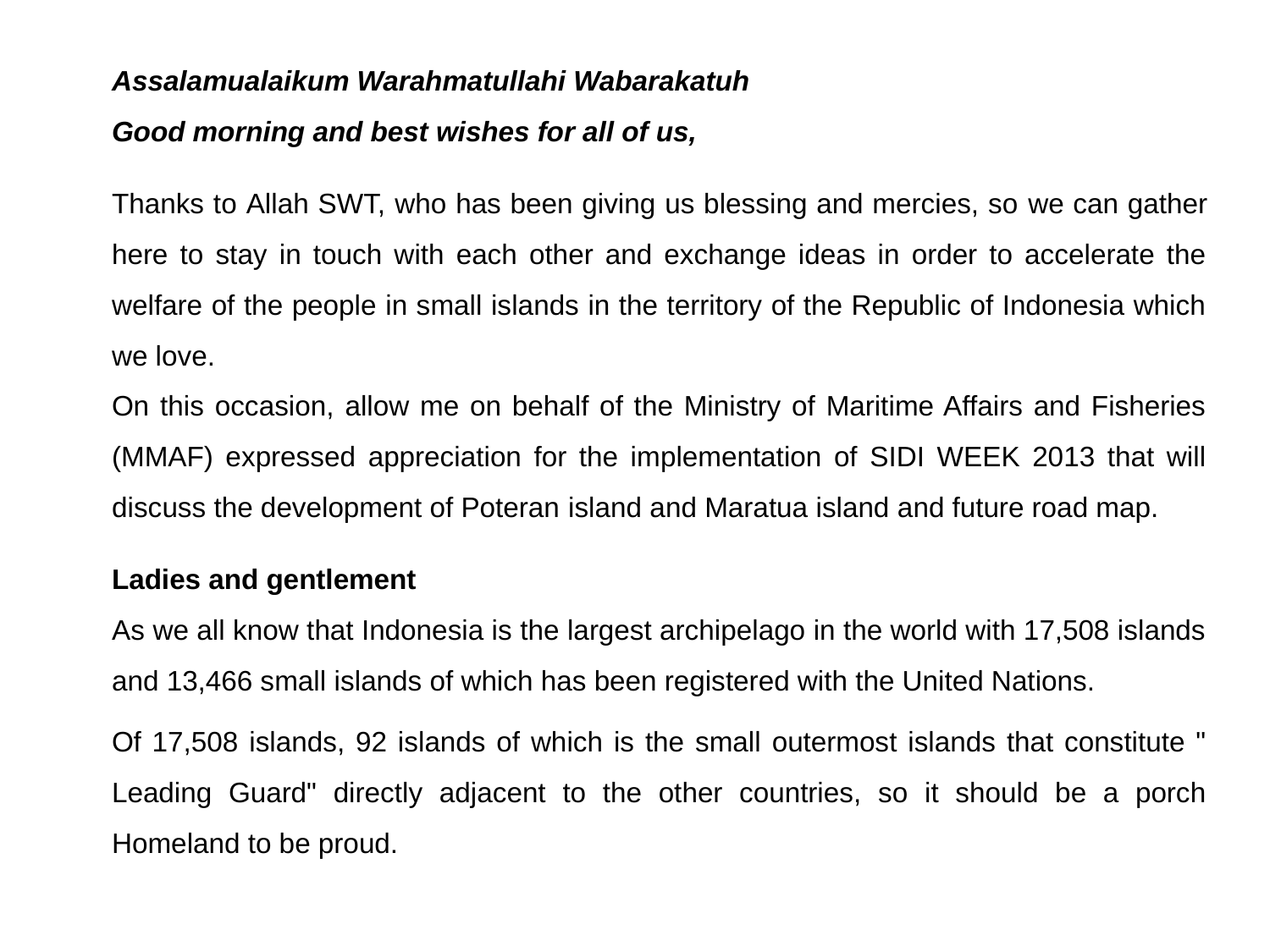

Assalamualaikum Warahmatullahi Wabarakatuh
Good morning and best wishes for all of us,
Thanks to Allah SWT, who has been giving us blessing and mercies, so we can gather here to stay in touch with each other and exchange ideas in order to accelerate the welfare of the people in small islands in the territory of the Republic of Indonesia which we love.
On this occasion, allow me on behalf of the Ministry of Maritime Affairs and Fisheries (MMAF) expressed appreciation for the implementation of SIDI WEEK 2013 that will discuss the development of Poteran island and Maratua island and future road map.
Ladies and gentlement
As we all know that Indonesia is the largest archipelago in the world with 17,508 islands and 13,466 small islands of which has been registered with the United Nations.
Of 17,508 islands, 92 islands of which is the small outermost islands that constitute " Leading Guard" directly adjacent to the other countries, so it should be a porch Homeland to be proud.